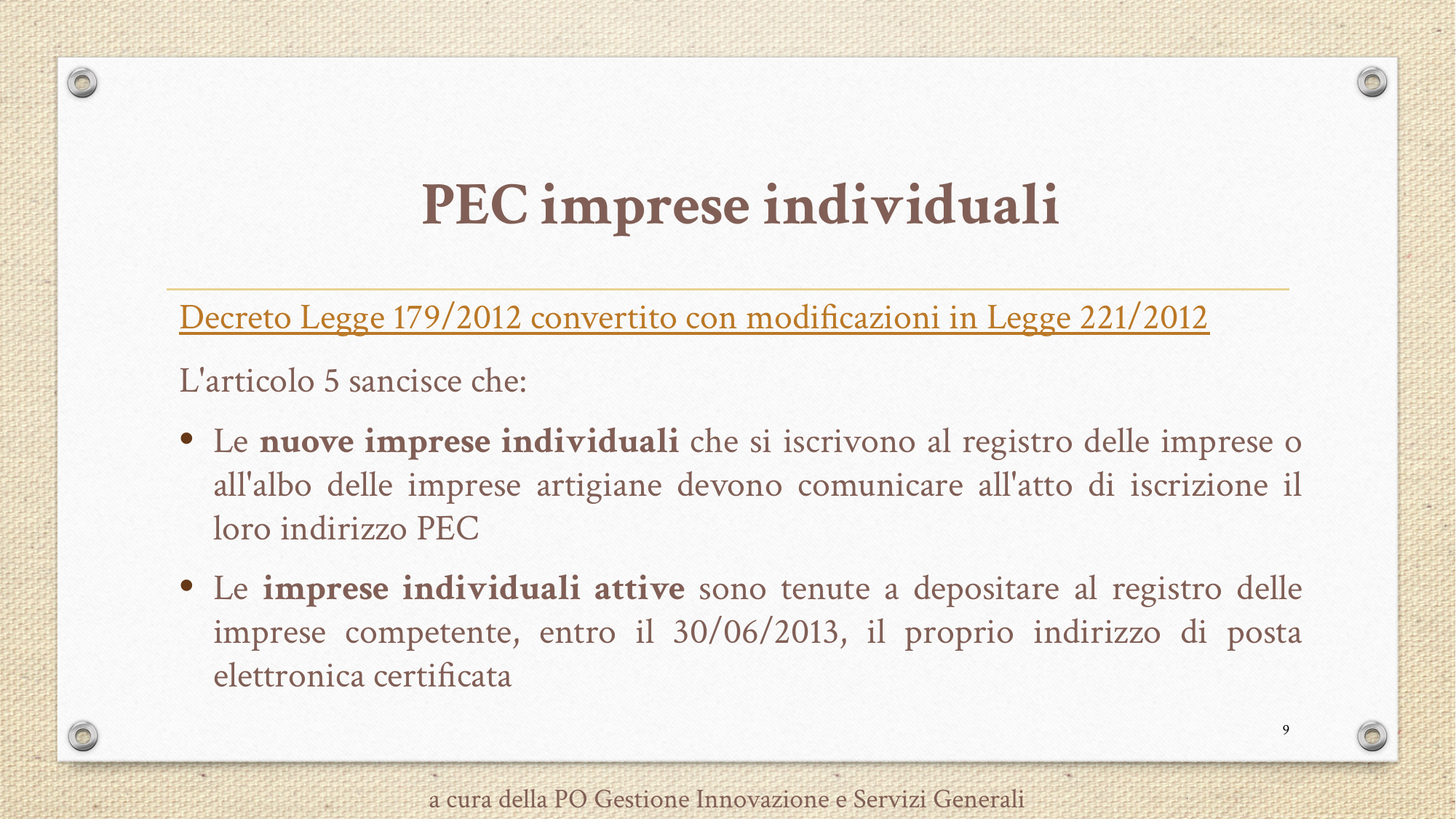

# PEC imprese individuali
Decreto Legge 179/2012 convertito con modificazioni in Legge 221/2012
L'articolo 5 sancisce che:
Le nuove imprese individuali che si iscrivono al registro delle imprese o all'albo delle imprese artigiane devono comunicare all'atto di iscrizione il loro indirizzo PEC
Le imprese individuali attive sono tenute a depositare al registro delle imprese competente, entro il 30/06/2013, il proprio indirizzo di posta elettronica certificata

9
a cura della PO Gestione Innovazione e Servizi Generali